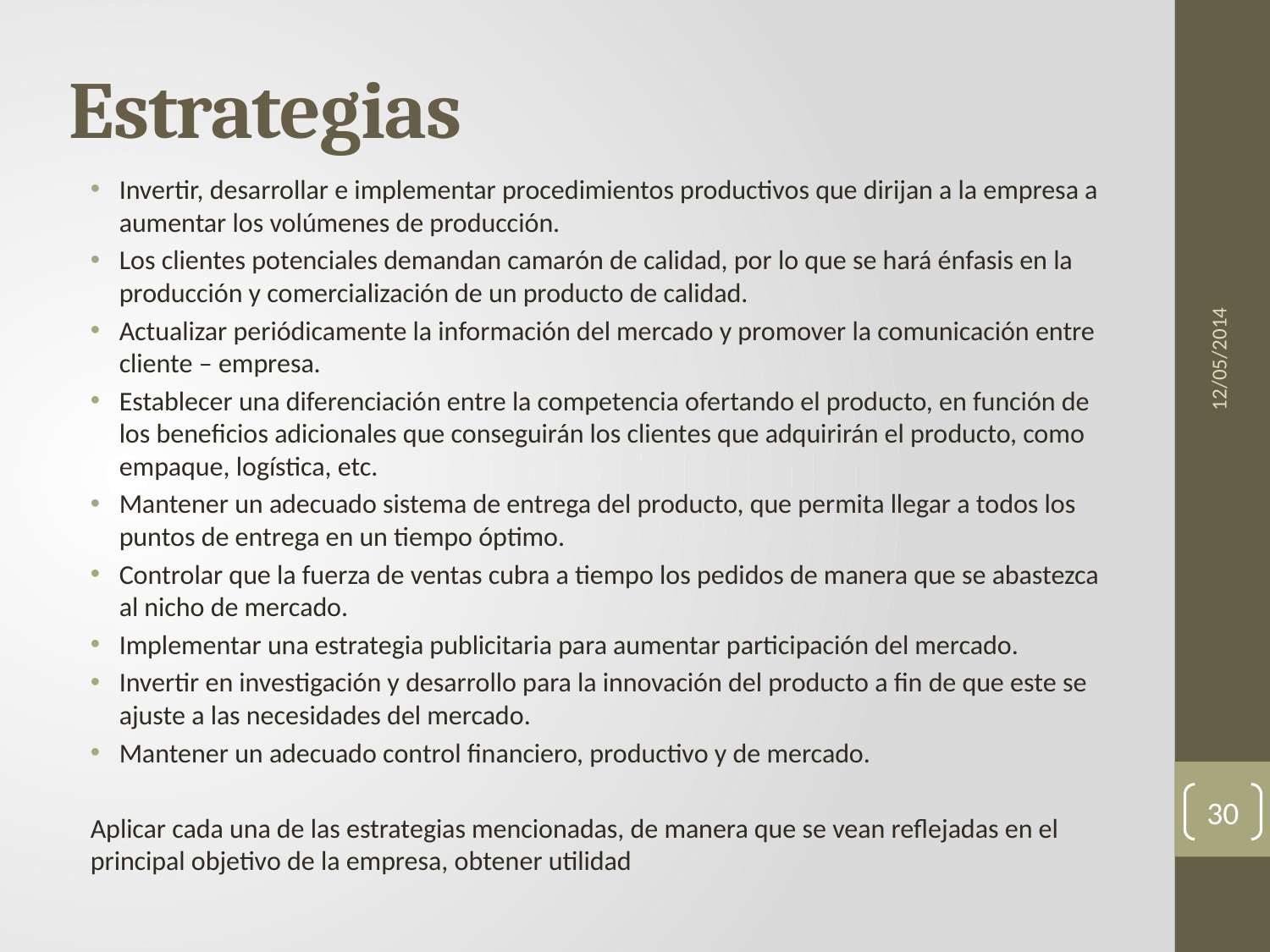

# Estrategias
Invertir, desarrollar e implementar procedimientos productivos que dirijan a la empresa a aumentar los volúmenes de producción.
Los clientes potenciales demandan camarón de calidad, por lo que se hará énfasis en la producción y comercialización de un producto de calidad.
Actualizar periódicamente la información del mercado y promover la comunicación entre cliente – empresa.
Establecer una diferenciación entre la competencia ofertando el producto, en función de los beneficios adicionales que conseguirán los clientes que adquirirán el producto, como empaque, logística, etc.
Mantener un adecuado sistema de entrega del producto, que permita llegar a todos los puntos de entrega en un tiempo óptimo.
Controlar que la fuerza de ventas cubra a tiempo los pedidos de manera que se abastezca al nicho de mercado.
Implementar una estrategia publicitaria para aumentar participación del mercado.
Invertir en investigación y desarrollo para la innovación del producto a fin de que este se ajuste a las necesidades del mercado.
Mantener un adecuado control financiero, productivo y de mercado.

Aplicar cada una de las estrategias mencionadas, de manera que se vean reflejadas en el principal objetivo de la empresa, obtener utilidad
12/05/2014
30